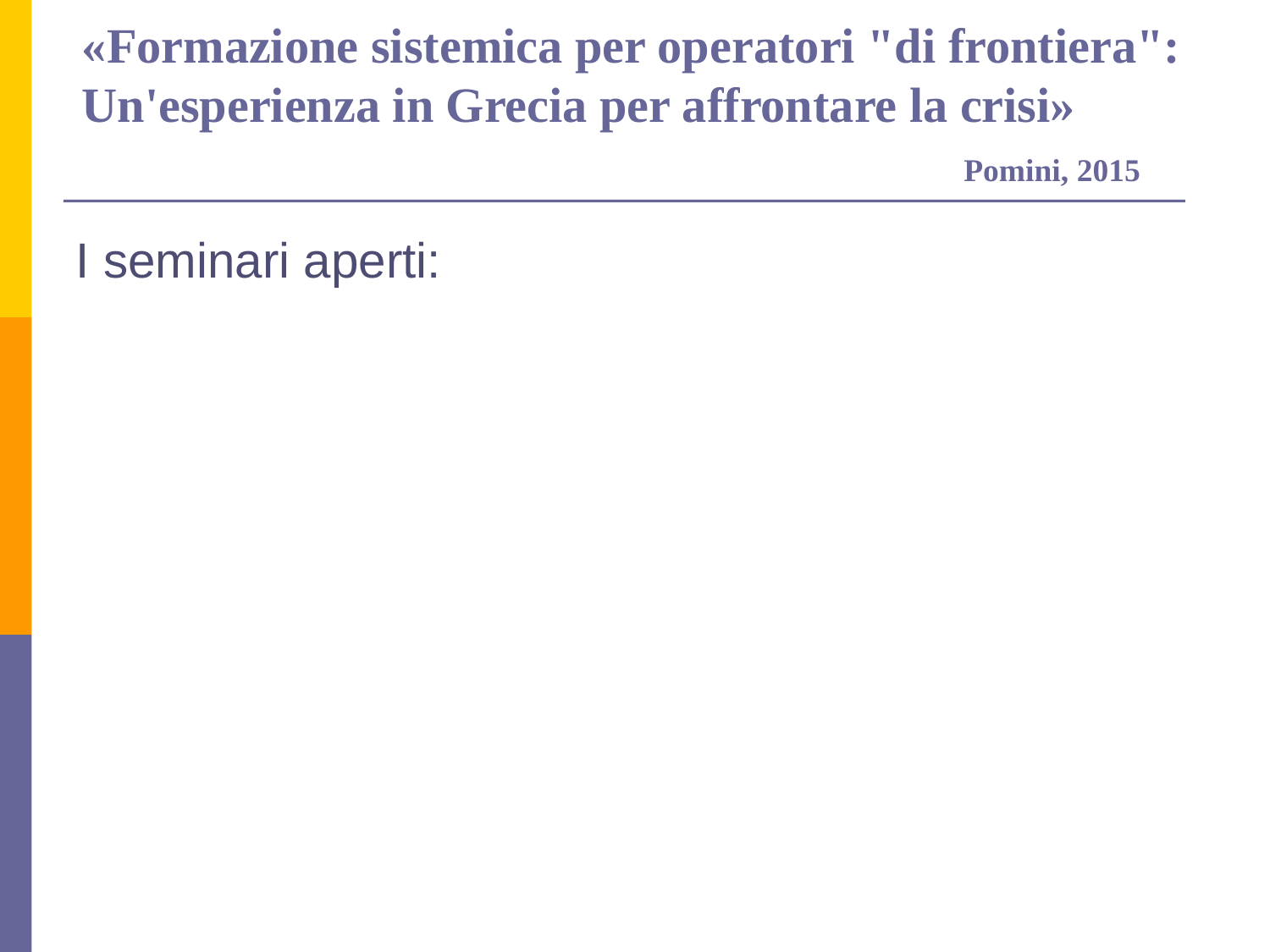

«Formazione sistemica per operatori "di frontiera": Un'esperienza in Grecia per affrontare la crisi»
                                                                   Pomini, 2015
I seminari aperti: